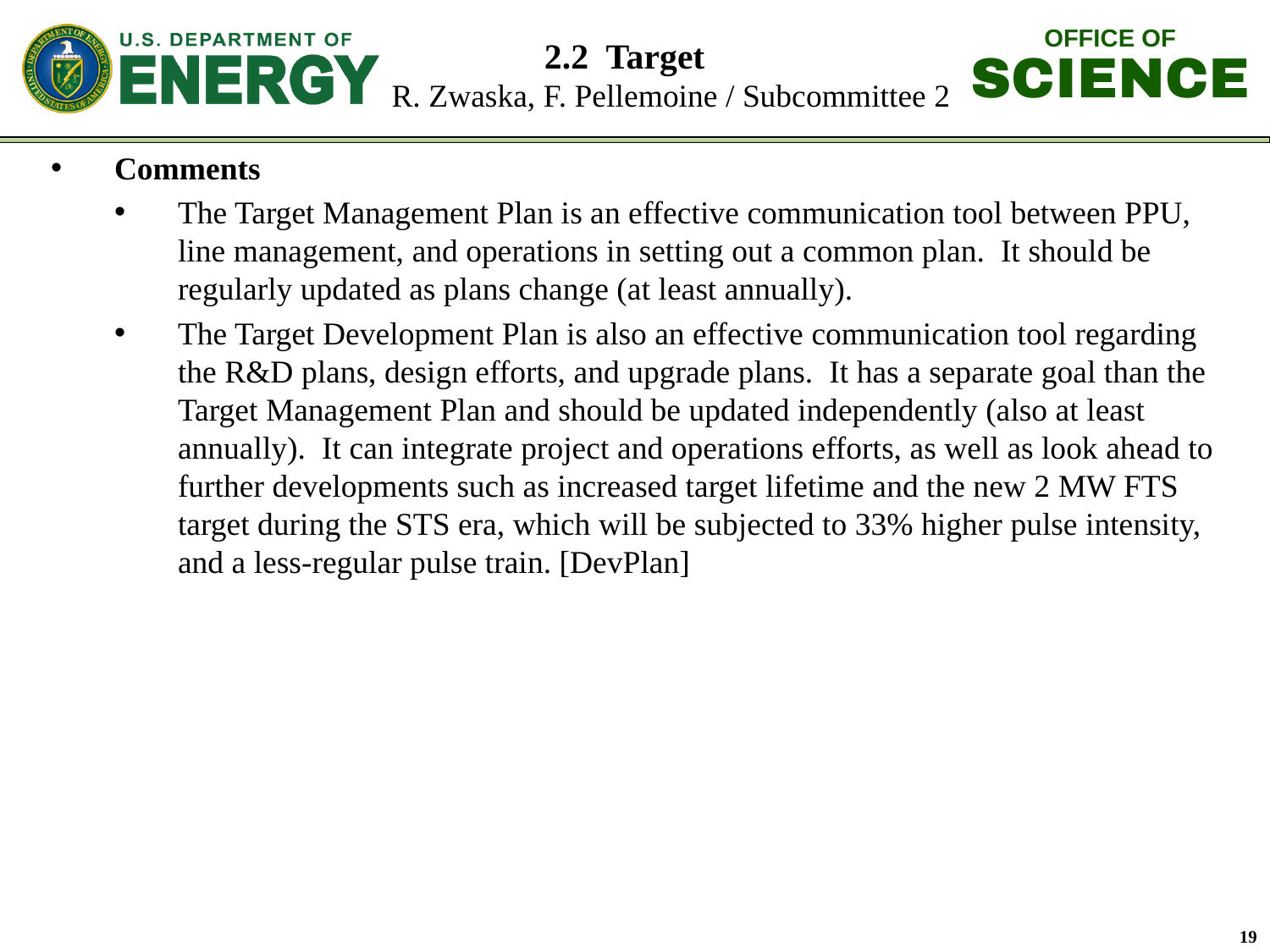

# 2.2  Target R. Zwaska, F. Pellemoine / Subcommittee 2
Comments
The Target Management Plan is an effective communication tool between PPU, line management, and operations in setting out a common plan.  It should be regularly updated as plans change (at least annually).
The Target Development Plan is also an effective communication tool regarding the R&D plans, design efforts, and upgrade plans.  It has a separate goal than the Target Management Plan and should be updated independently (also at least annually).  It can integrate project and operations efforts, as well as look ahead to further developments such as increased target lifetime and the new 2 MW FTS target during the STS era, which will be subjected to 33% higher pulse intensity, and a less-regular pulse train. [DevPlan]
19